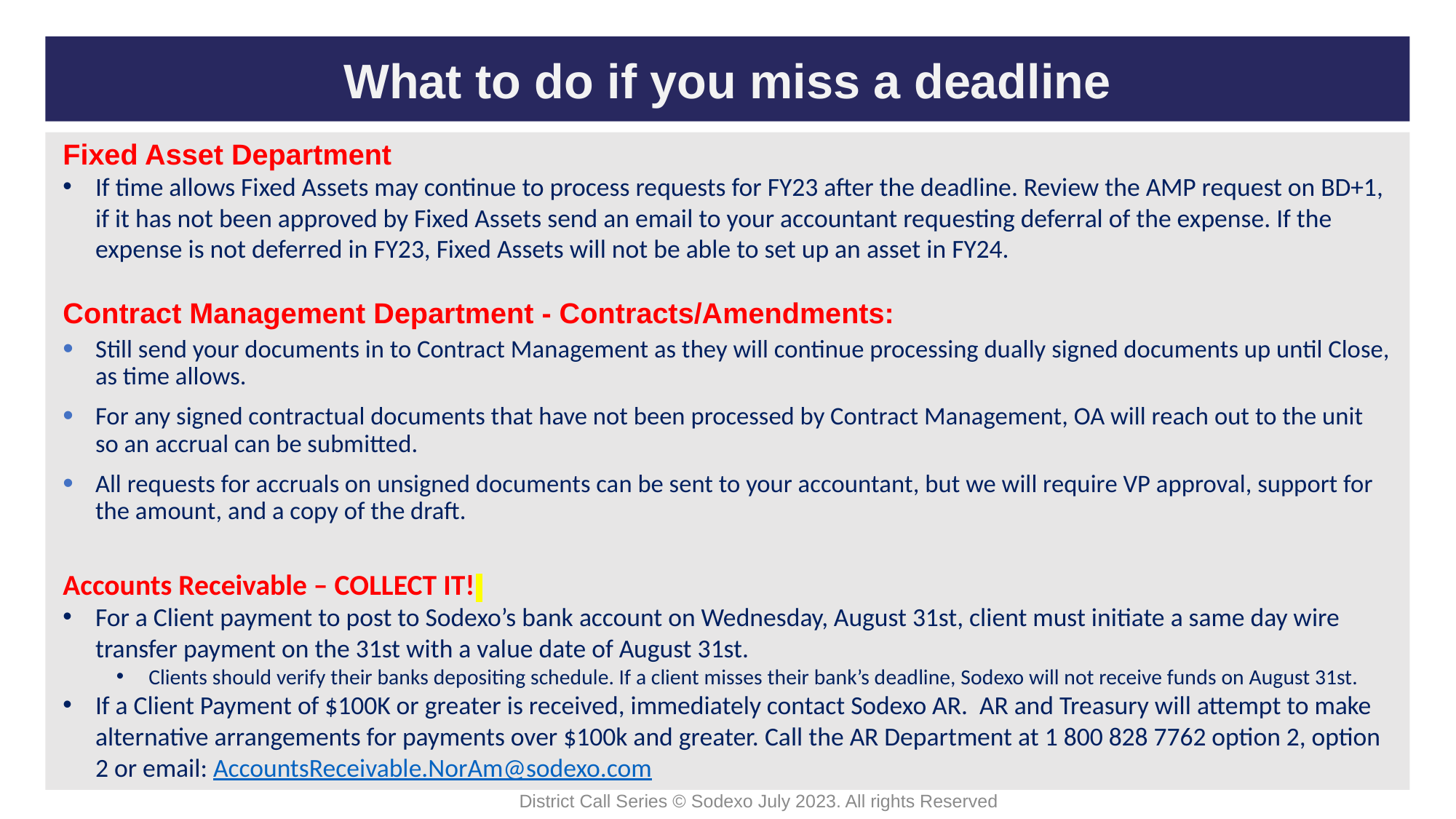

# What to do if you miss a deadline

Fixed Asset Department
If time allows Fixed Assets may continue to process requests for FY23 after the deadline. Review the AMP request on BD+1, if it has not been approved by Fixed Assets send an email to your accountant requesting deferral of the expense. If the expense is not deferred in FY23, Fixed Assets will not be able to set up an asset in FY24.

Contract Management Department - Contracts/Amendments:
Still send your documents in to Contract Management as they will continue processing dually signed documents up until Close, as time allows.
For any signed contractual documents that have not been processed by Contract Management, OA will reach out to the unit so an accrual can be submitted.
All requests for accruals on unsigned documents can be sent to your accountant, but we will require VP approval, support for the amount, and a copy of the draft.

Accounts Receivable – COLLECT IT!
For a Client payment to post to Sodexo’s bank account on Wednesday, August 31st, client must initiate a same day wire transfer payment on the 31st with a value date of August 31st.
Clients should verify their banks depositing schedule. If a client misses their bank’s deadline, Sodexo will not receive funds on August 31st.
If a Client Payment of $100K or greater is received, immediately contact Sodexo AR.  AR and Treasury will attempt to make alternative arrangements for payments over $100k and greater. Call the AR Department at 1 800 828 7762 option 2, option 2 or email: AccountsReceivable.NorAm@sodexo.com

22
District Call Series © Sodexo July 2023. All rights Reserved